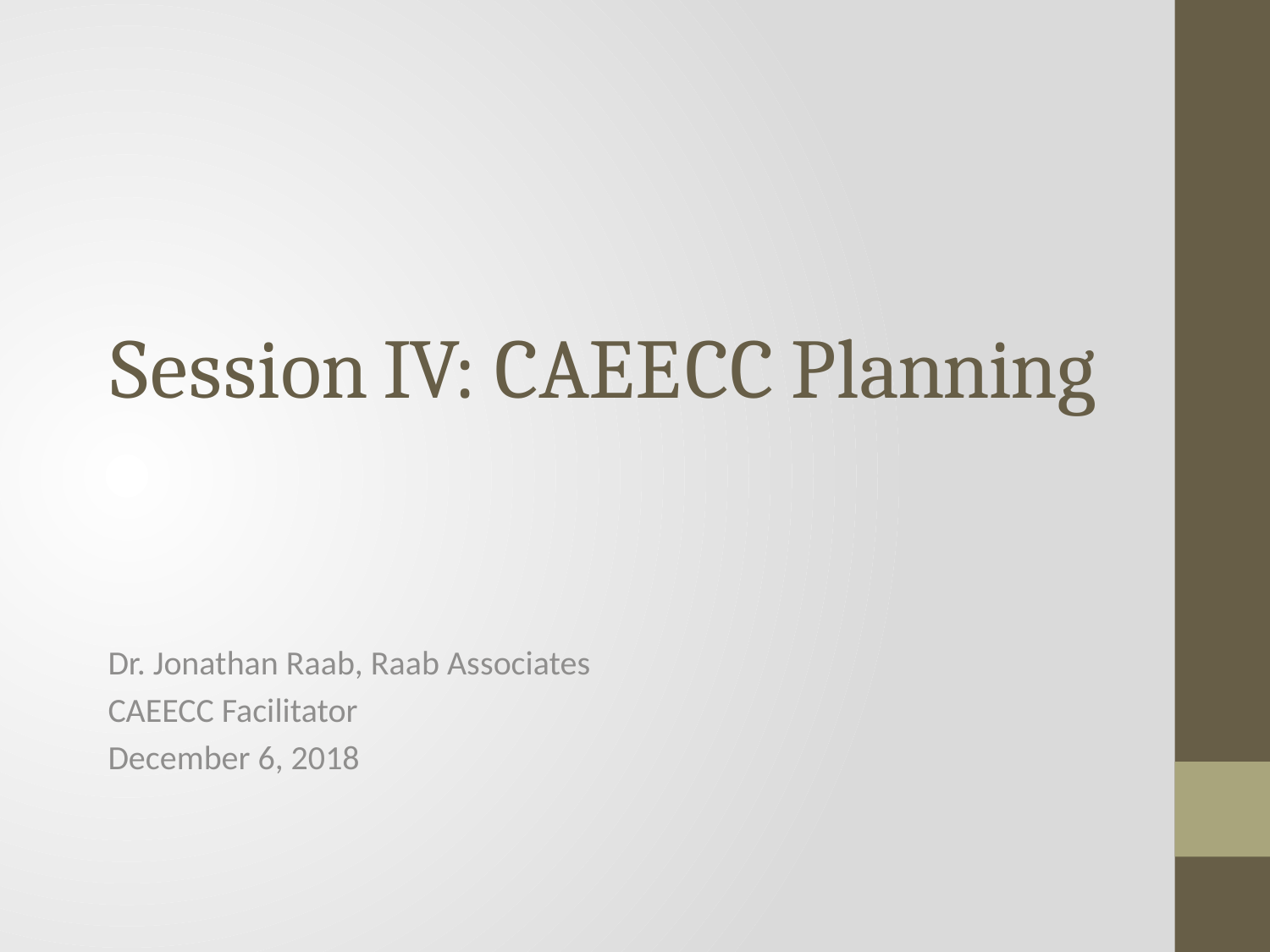

# Session IV: CAEECC Planning
Dr. Jonathan Raab, Raab Associates
CAEECC Facilitator
December 6, 2018